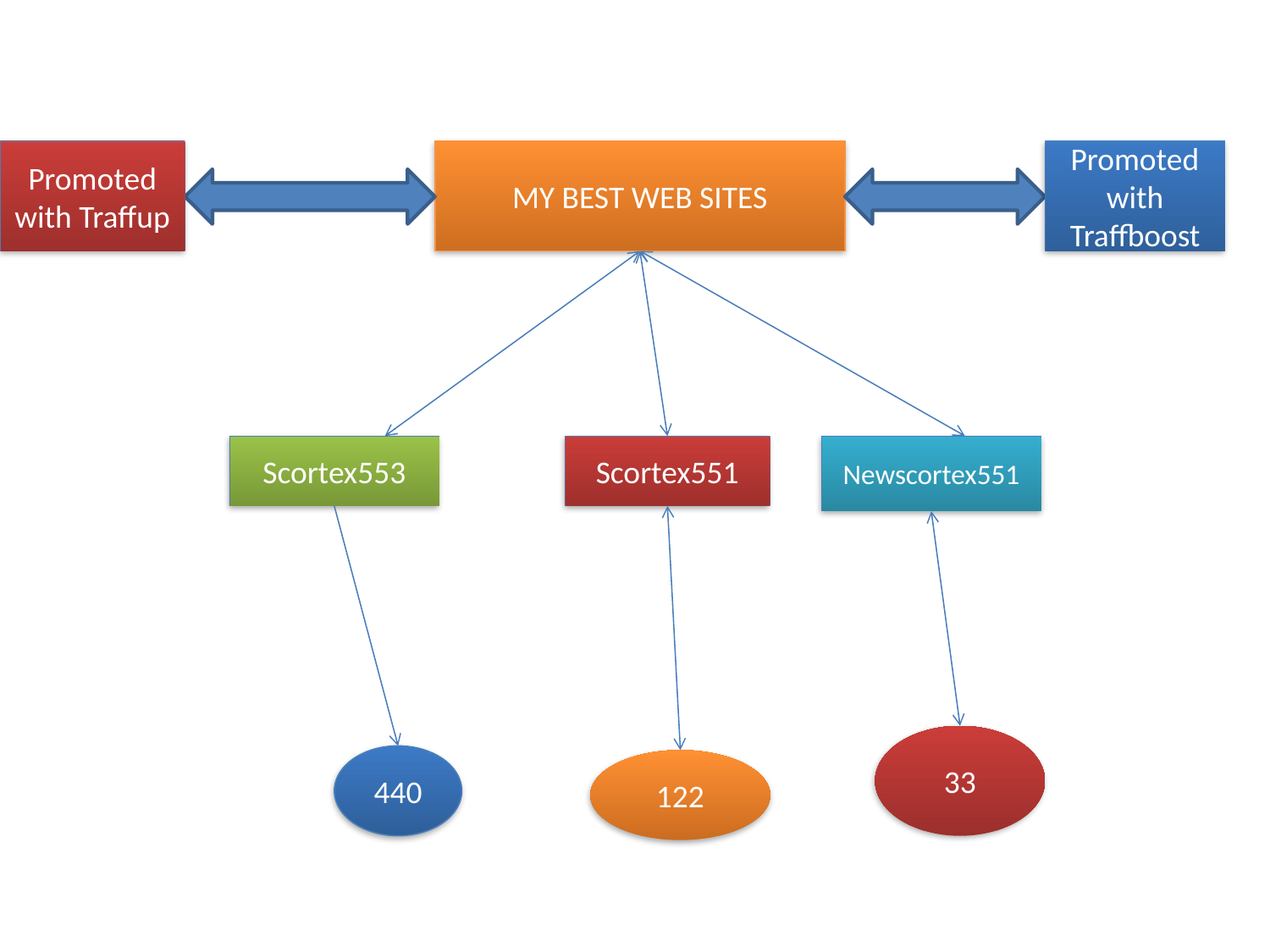

Promoted with Traffup
MY BEST WEB SITES
Promoted with Traffboost

Newscortex551
Scortex553
Scortex551
33
440
122